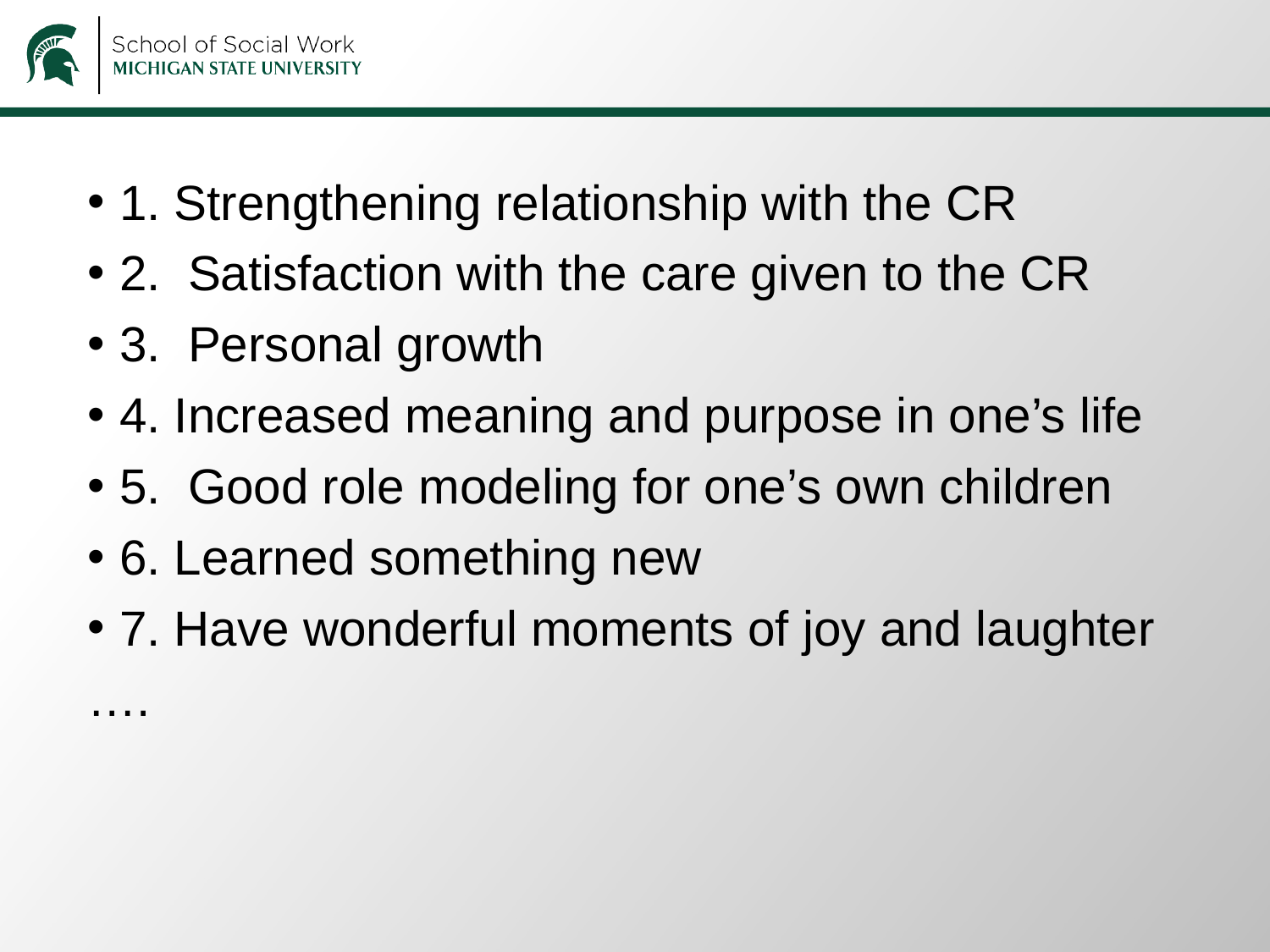

1. Strengthening relationship with the CR
2.  Satisfaction with the care given to the CR
3.  Personal growth
4. Increased meaning and purpose in one’s life
5.  Good role modeling for one’s own children
6. Learned something new
7. Have wonderful moments of joy and laughter
….